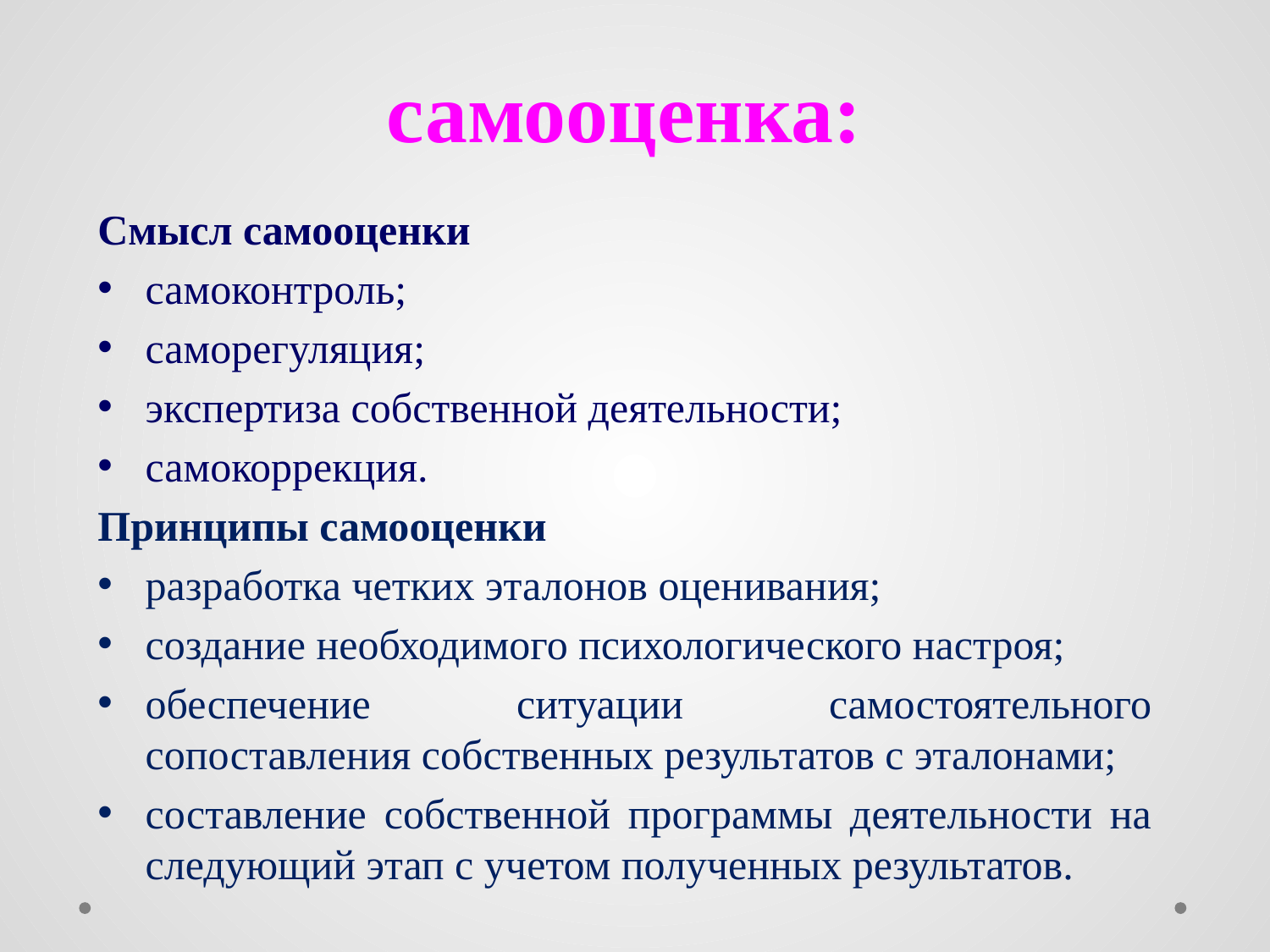

# самооценка:
Смысл самооценки
самоконтроль;
саморегуляция;
экспертиза собственной деятельности;
самокоррекция.
Принципы самооценки
разработка четких эталонов оценивания;
создание необходимого психологического настроя;
обеспечение ситуации самостоятельного сопоставления собственных результатов с эталонами;
составление собственной программы деятельности на следующий этап с учетом полученных результатов.